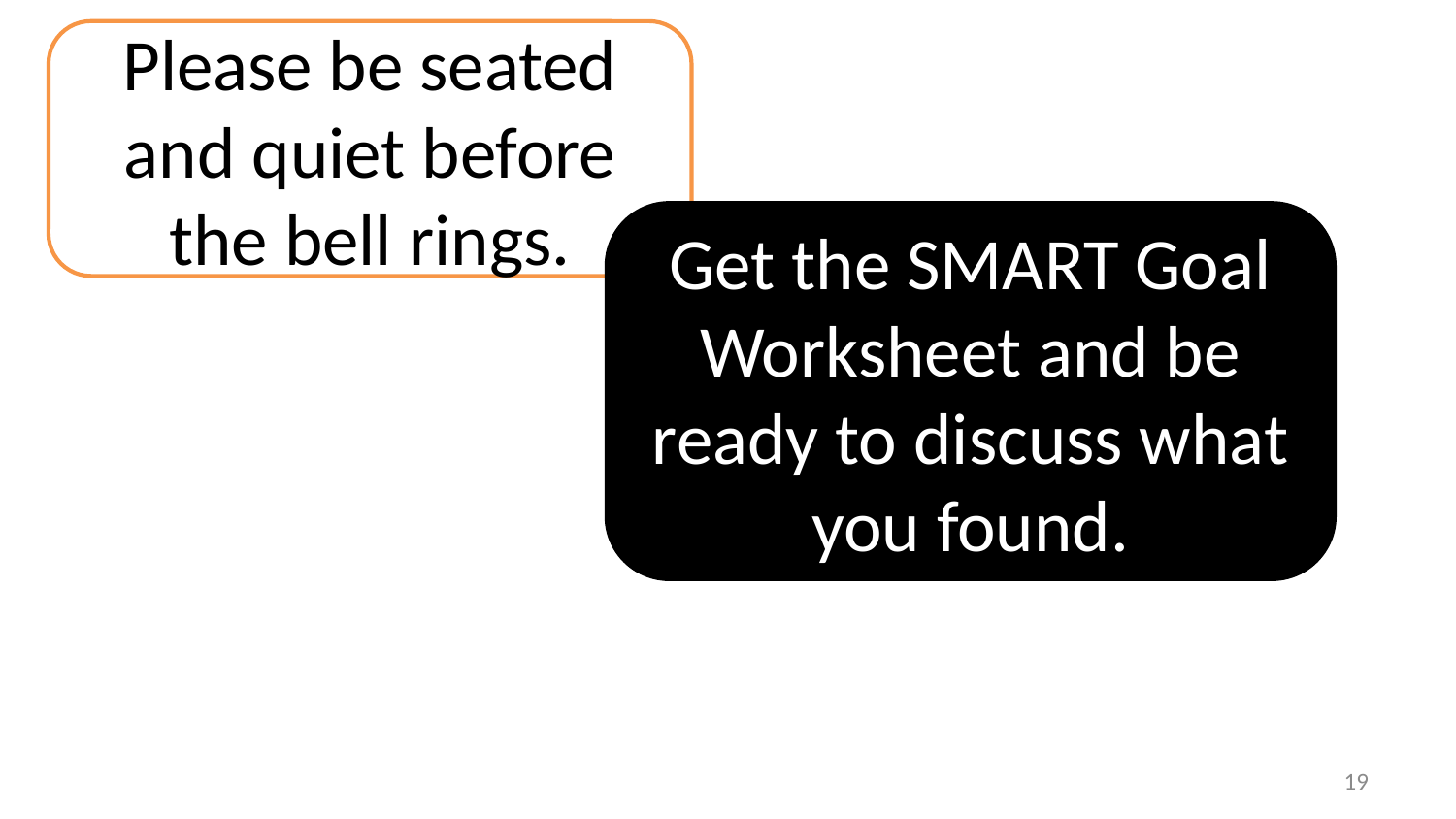

Please be seated and quiet before the bell rings.
Get the SMART Goal Worksheet and be ready to discuss what you found.
19